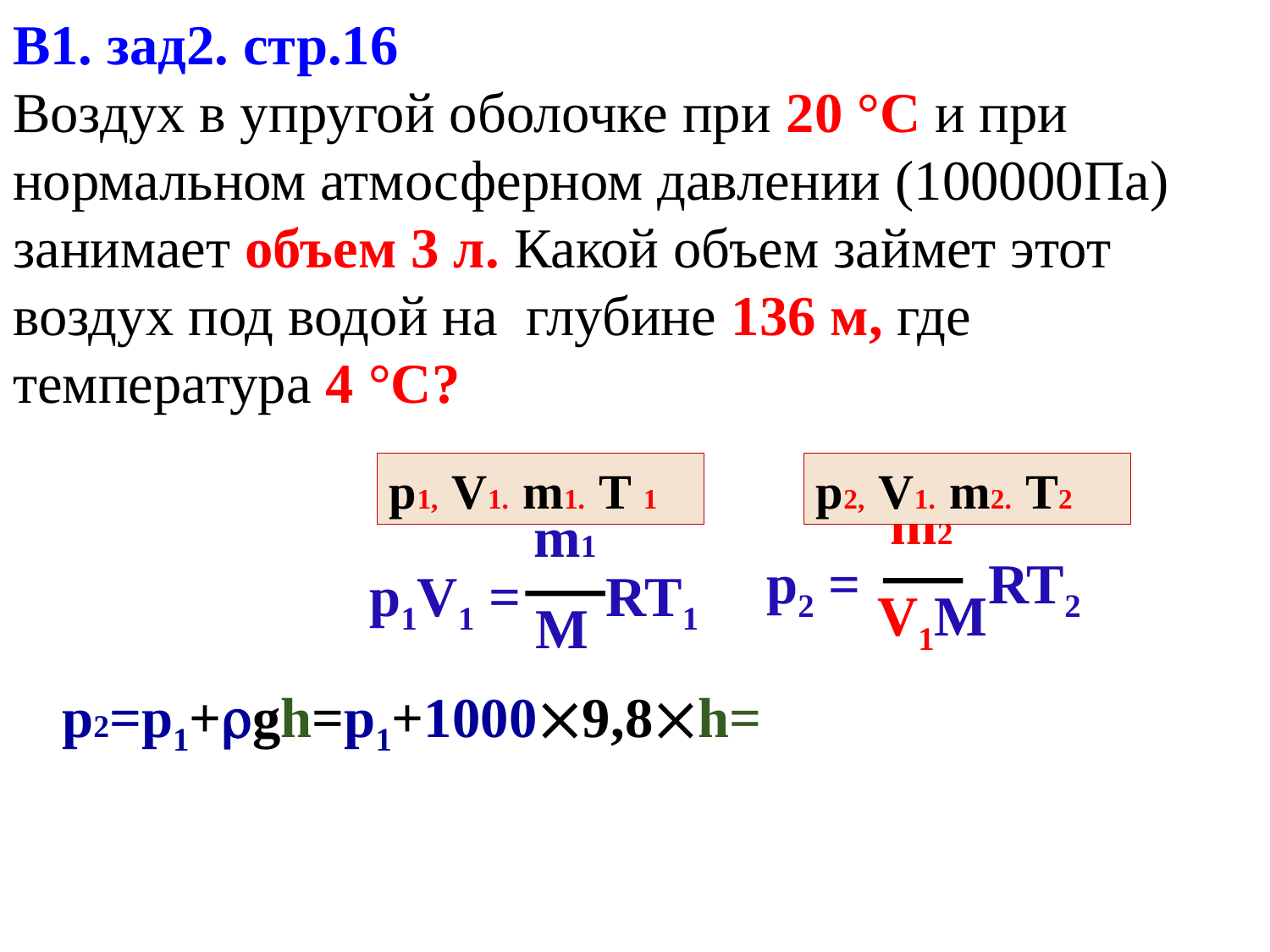

В1. зад2. стр.16
Воздух в упругой оболочке при 20 °С и при нормальном атмосферном давлении (100000Па) занимает объем 3 л. Какой объем займет этот воздух под водой на  глубине 136 м, где температура 4 °С?

р1,  V1.  m1.  T 1
р2,  V1.  m2.  T2
 m2
V1M

p2 =         RT2
 m1
 M

p1V1 =      RT1
p2=p1+ρgh=p1+1000×9,8×h=